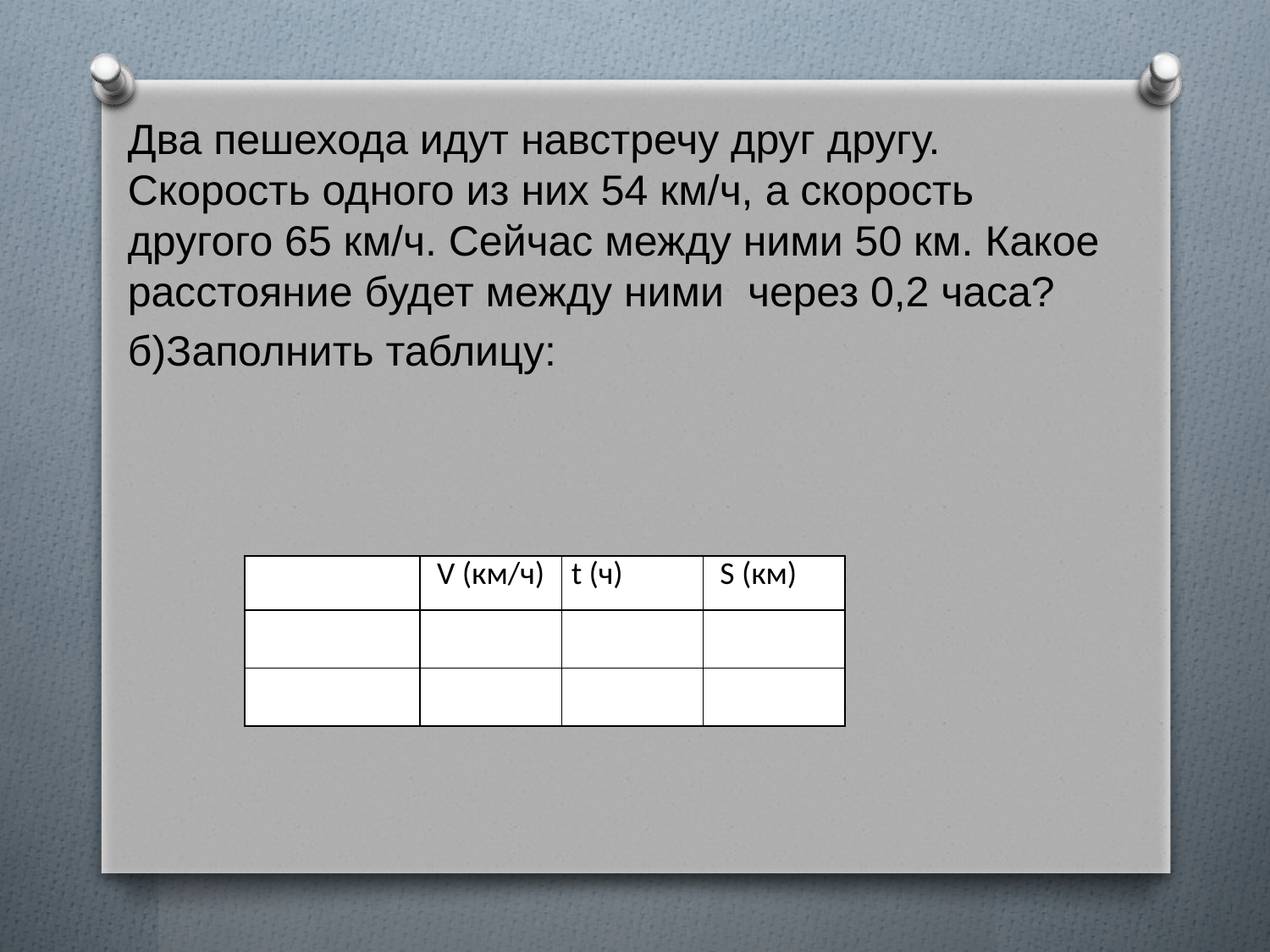

Два пешехода идут навстречу друг другу. Скорость одного из них 54 км/ч, а скорость другого 65 км/ч. Сейчас между ними 50 км. Какое расстояние будет между ними  через 0,2 часа?
б)Заполнить таблицу:

|  | V (км/ч) | t (ч) | S (км) |
| --- | --- | --- | --- |
|  |  |  |  |
|  |  |  |  |